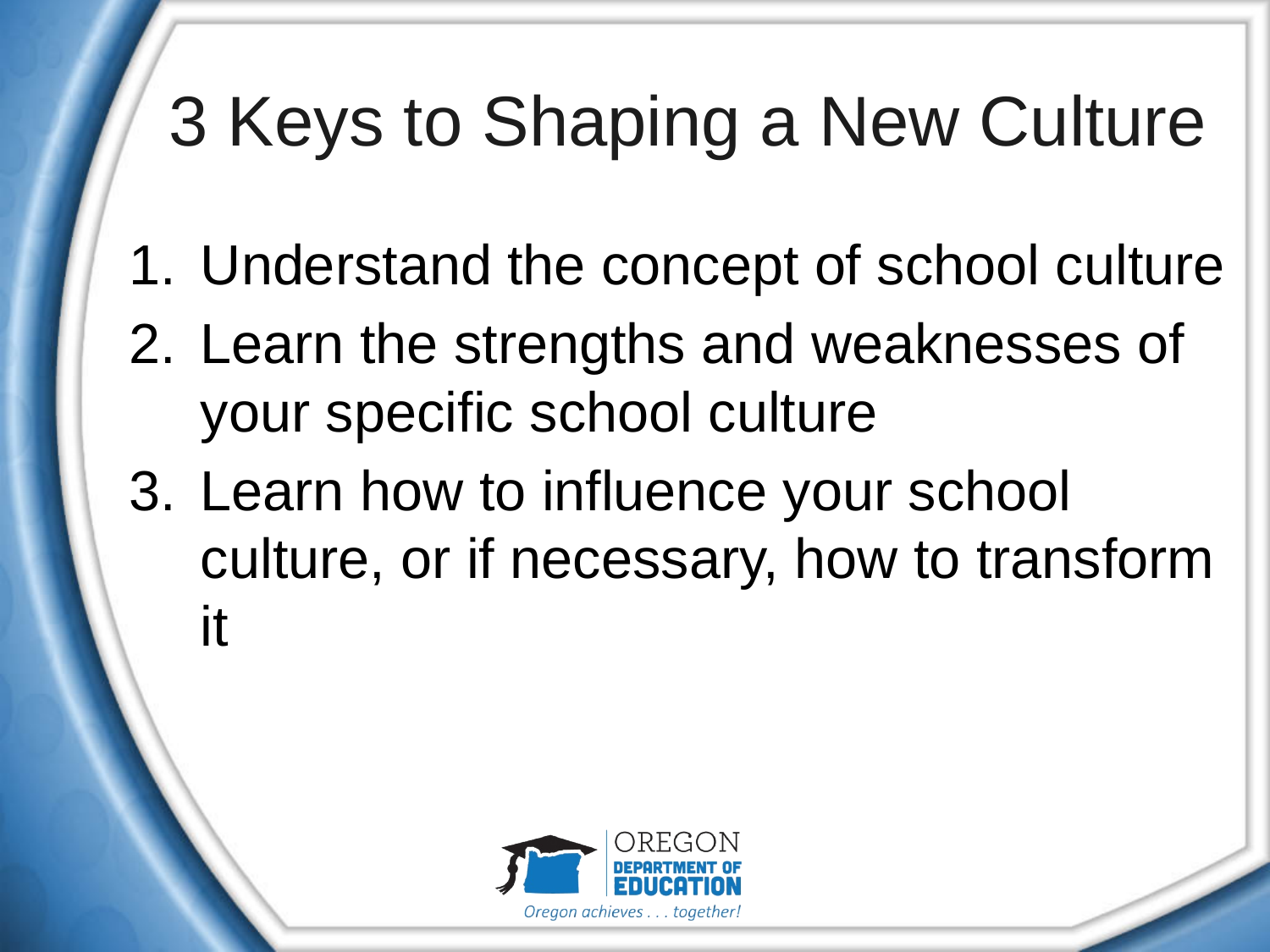

# 3 Keys to Shaping a New Culture
Understand the concept of school culture
Learn the strengths and weaknesses of your specific school culture
Learn how to influence your school culture, or if necessary, how to transform it